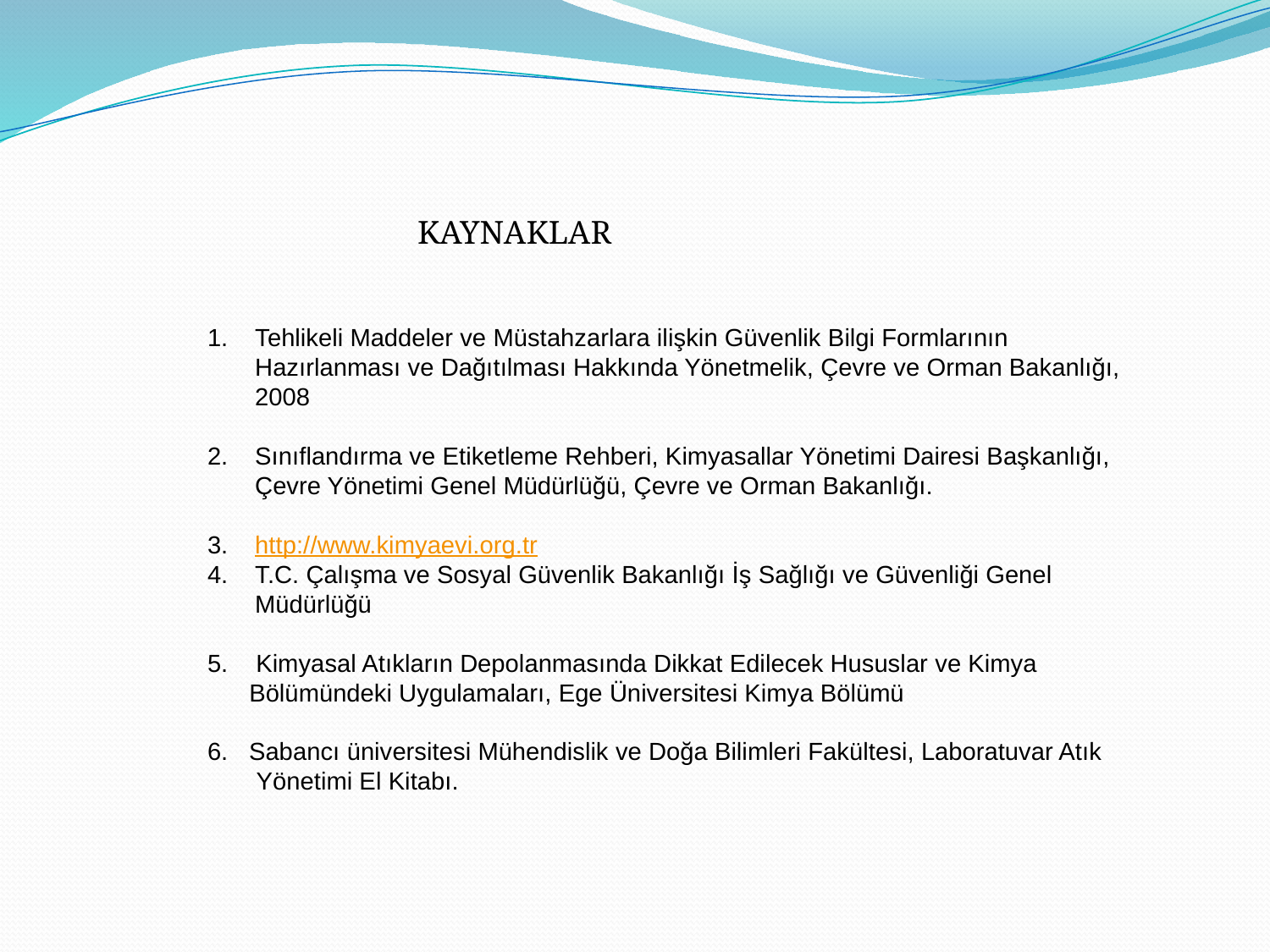

KAYNAKLAR

Tehlikeli Maddeler ve Müstahzarlara ilişkin Güvenlik Bilgi Formlarının Hazırlanması ve Dağıtılması Hakkında Yönetmelik, Çevre ve Orman Bakanlığı, 2008

Sınıflandırma ve Etiketleme Rehberi, Kimyasallar Yönetimi Dairesi Başkanlığı, Çevre Yönetimi Genel Müdürlüğü, Çevre ve Orman Bakanlığı.

http://www.kimyaevi.org.tr
T.C. Çalışma ve Sosyal Güvenlik Bakanlığı İş Sağlığı ve Güvenliği Genel Müdürlüğü

5.    Kimyasal Atıkların Depolanmasında Dikkat Edilecek Hususlar ve Kimya
      Bölümündeki Uygulamaları, Ege Üniversitesi Kimya Bölümü

6.   Sabancı üniversitesi Mühendislik ve Doğa Bilimleri Fakültesi, Laboratuvar Atık
       Yönetimi El Kitabı.